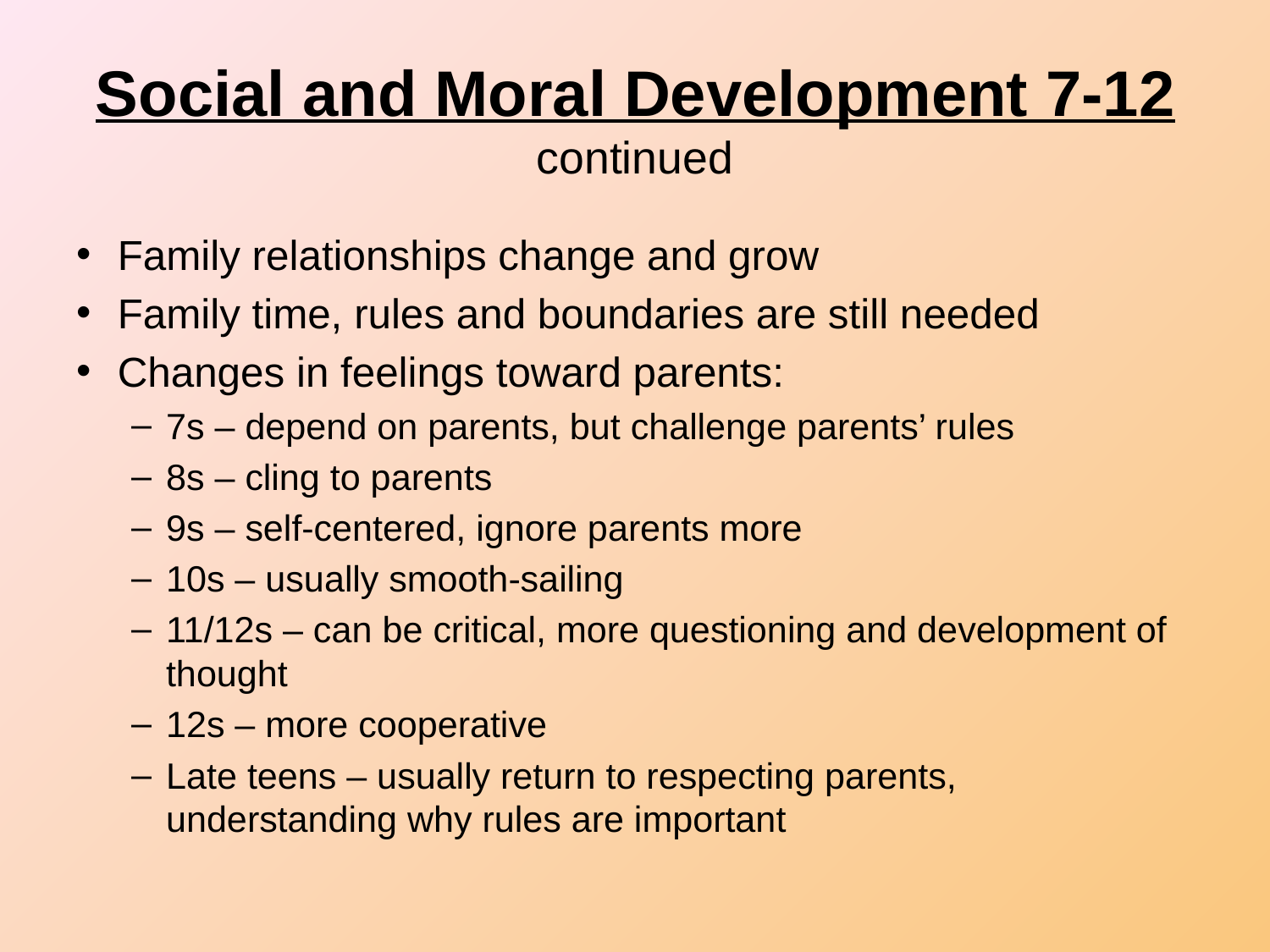

# Social and Moral Development 7-12 continued
Family relationships change and grow
Family time, rules and boundaries are still needed
Changes in feelings toward parents:
7s – depend on parents, but challenge parents’ rules
8s – cling to parents
9s – self-centered, ignore parents more
10s – usually smooth-sailing
11/12s – can be critical, more questioning and development of thought
12s – more cooperative
Late teens – usually return to respecting parents, understanding why rules are important